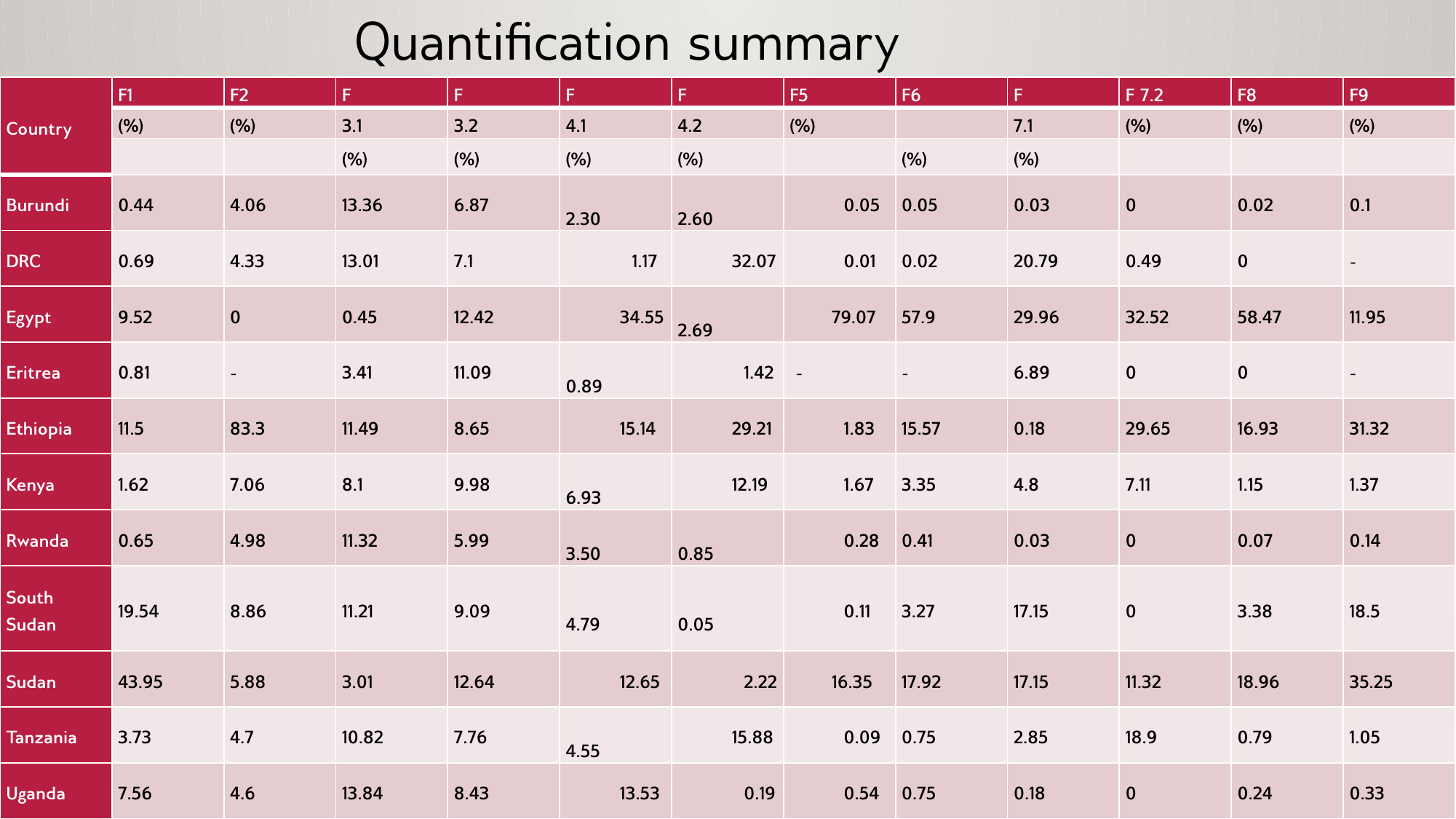

Quantification summary
| Country | F1 | F2 | F | F | F | F | F5 | F6 | F | F 7.2 | F8 | F9 |
| --- | --- | --- | --- | --- | --- | --- | --- | --- | --- | --- | --- | --- |
|  | (%) | (%) | 3.1 | 3.2 | 4.1 | 4.2 | (%) |  | 7.1 | (%) | (%) | (%) |
|  |  |  | (%) | (%) | (%) | (%) |  | (%) | (%) |  |  |  |
| Burundi | 0.44 | 4.06 | 13.36 | 6.87 | 2.30 | 2.60 | 0.05 | 0.05 | 0.03 | 0 | 0.02 | 0.1 |
| DRC | 0.69 | 4.33 | 13.01 | 7.1 | 1.17 | 32.07 | 0.01 | 0.02 | 20.79 | 0.49 | 0 | - |
| Egypt | 9.52 | 0 | 0.45 | 12.42 | 34.55 | 2.69 | 79.07 | 57.9 | 29.96 | 32.52 | 58.47 | 11.95 |
| Eritrea | 0.81 | - | 3.41 | 11.09 | 0.89 | 1.42 | - | - | 6.89 | 0 | 0 | - |
| Ethiopia | 11.5 | 83.3 | 11.49 | 8.65 | 15.14 | 29.21 | 1.83 | 15.57 | 0.18 | 29.65 | 16.93 | 31.32 |
| Kenya | 1.62 | 7.06 | 8.1 | 9.98 | 6.93 | 12.19 | 1.67 | 3.35 | 4.8 | 7.11 | 1.15 | 1.37 |
| Rwanda | 0.65 | 4.98 | 11.32 | 5.99 | 3.50 | 0.85 | 0.28 | 0.41 | 0.03 | 0 | 0.07 | 0.14 |
| South Sudan | 19.54 | 8.86 | 11.21 | 9.09 | 4.79 | 0.05 | 0.11 | 3.27 | 17.15 | 0 | 3.38 | 18.5 |
| Sudan | 43.95 | 5.88 | 3.01 | 12.64 | 12.65 | 2.22 | 16.35 | 17.92 | 17.15 | 11.32 | 18.96 | 35.25 |
| Tanzania | 3.73 | 4.7 | 10.82 | 7.76 | 4.55 | 15.88 | 0.09 | 0.75 | 2.85 | 18.9 | 0.79 | 1.05 |
| Uganda | 7.56 | 4.6 | 13.84 | 8.43 | 13.53 | 0.19 | 0.54 | 0.75 | 0.18 | 0 | 0.24 | 0.33 |